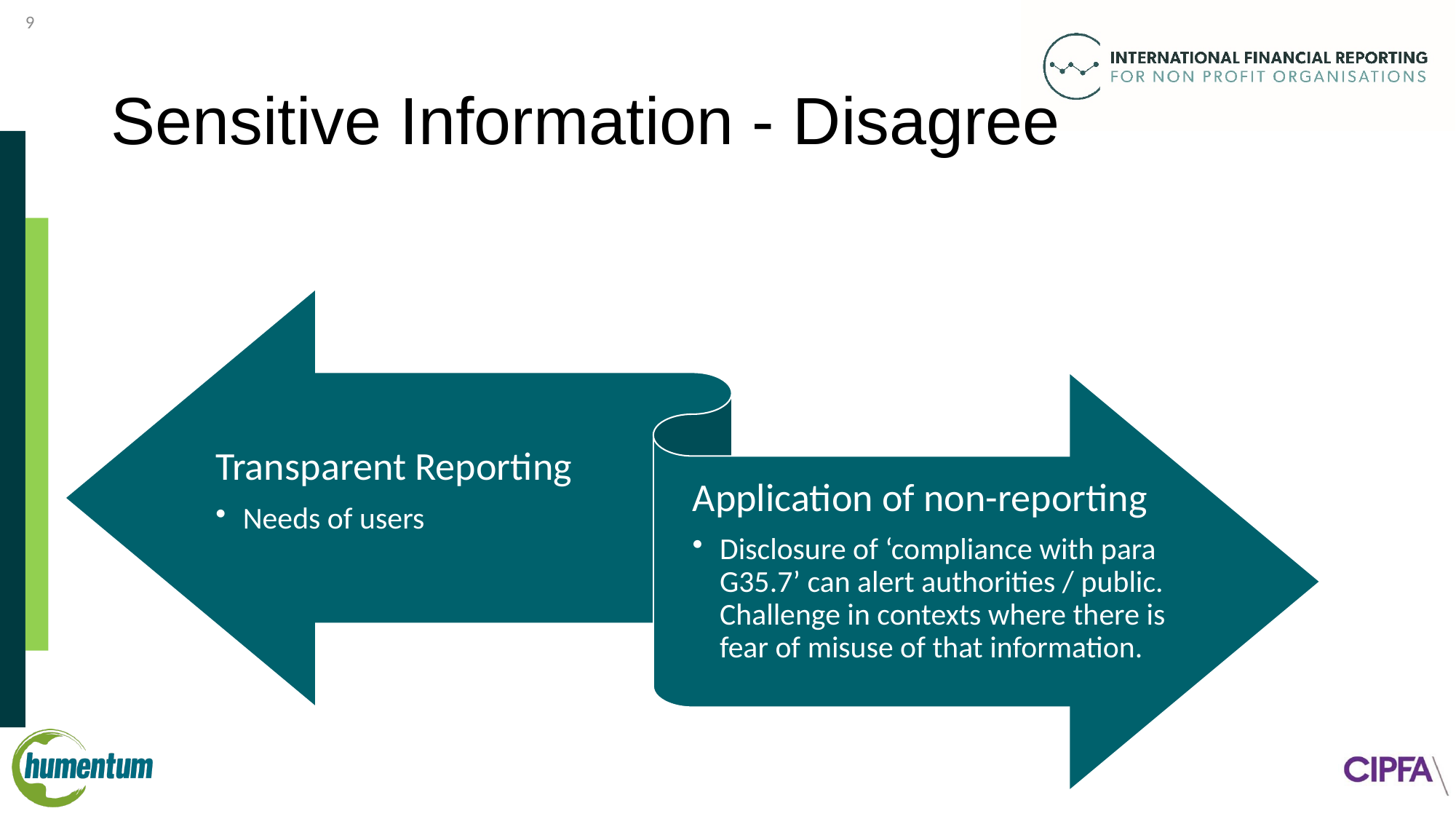

9
# Sensitive Information - Disagree
Transparent Reporting
Needs of users
Application of non-reporting
Disclosure of ‘compliance with para G35.7’ can alert authorities / public. Challenge in contexts where there is fear of misuse of that information.